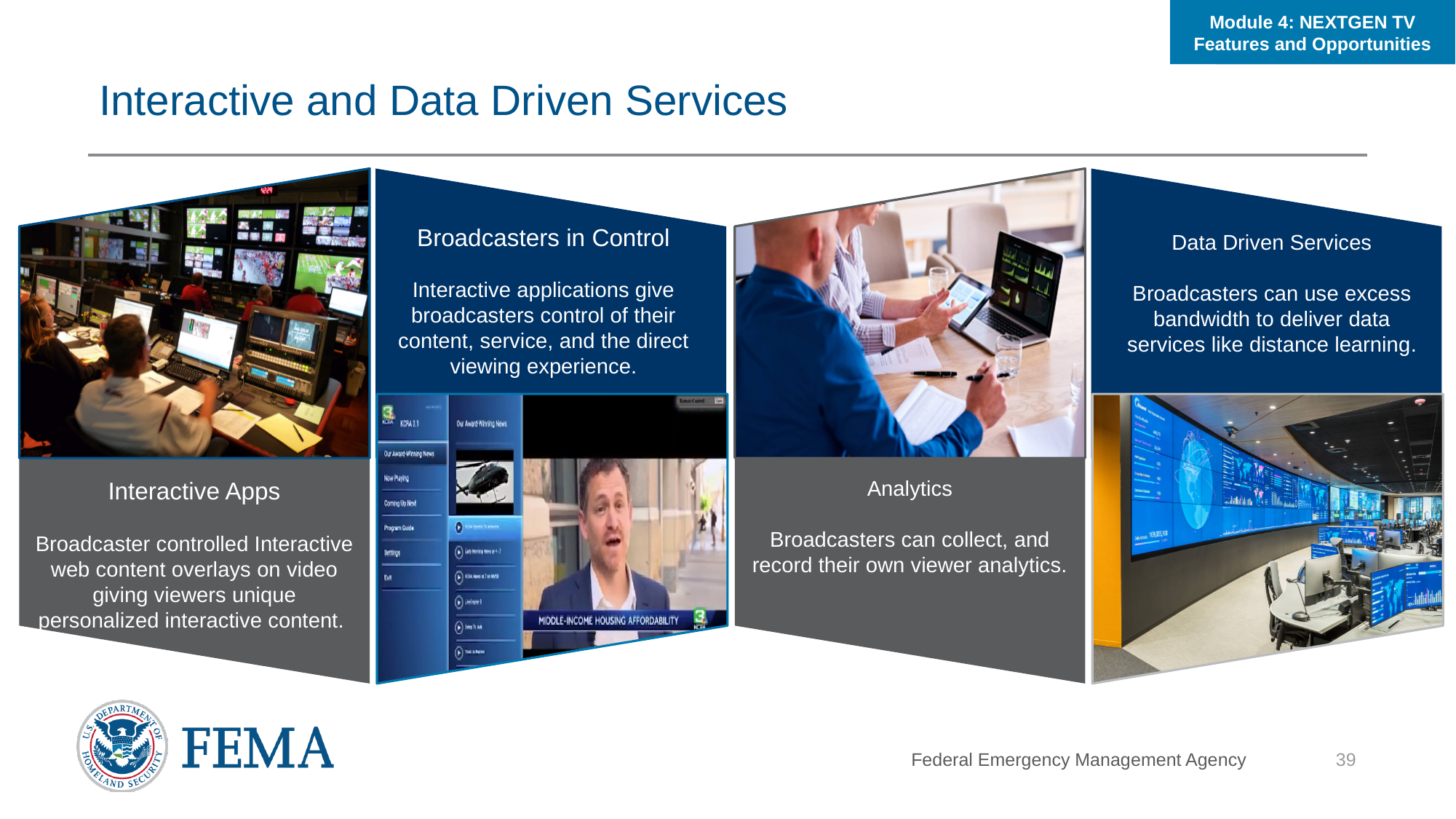

Module 4: NEXTGEN TV Features and Opportunities
# Interactive and Data Driven Services

Broadcasters in Control

Interactive applications give broadcasters control of their content, service, and the direct viewing experience.
Data Driven Services

Broadcasters can use excess bandwidth to deliver data services like distance learning.

Analytics

Broadcasters can collect, and record their own viewer analytics.
Interactive Apps

Broadcaster controlled Interactive web content overlays on video giving viewers unique personalized interactive content.
39